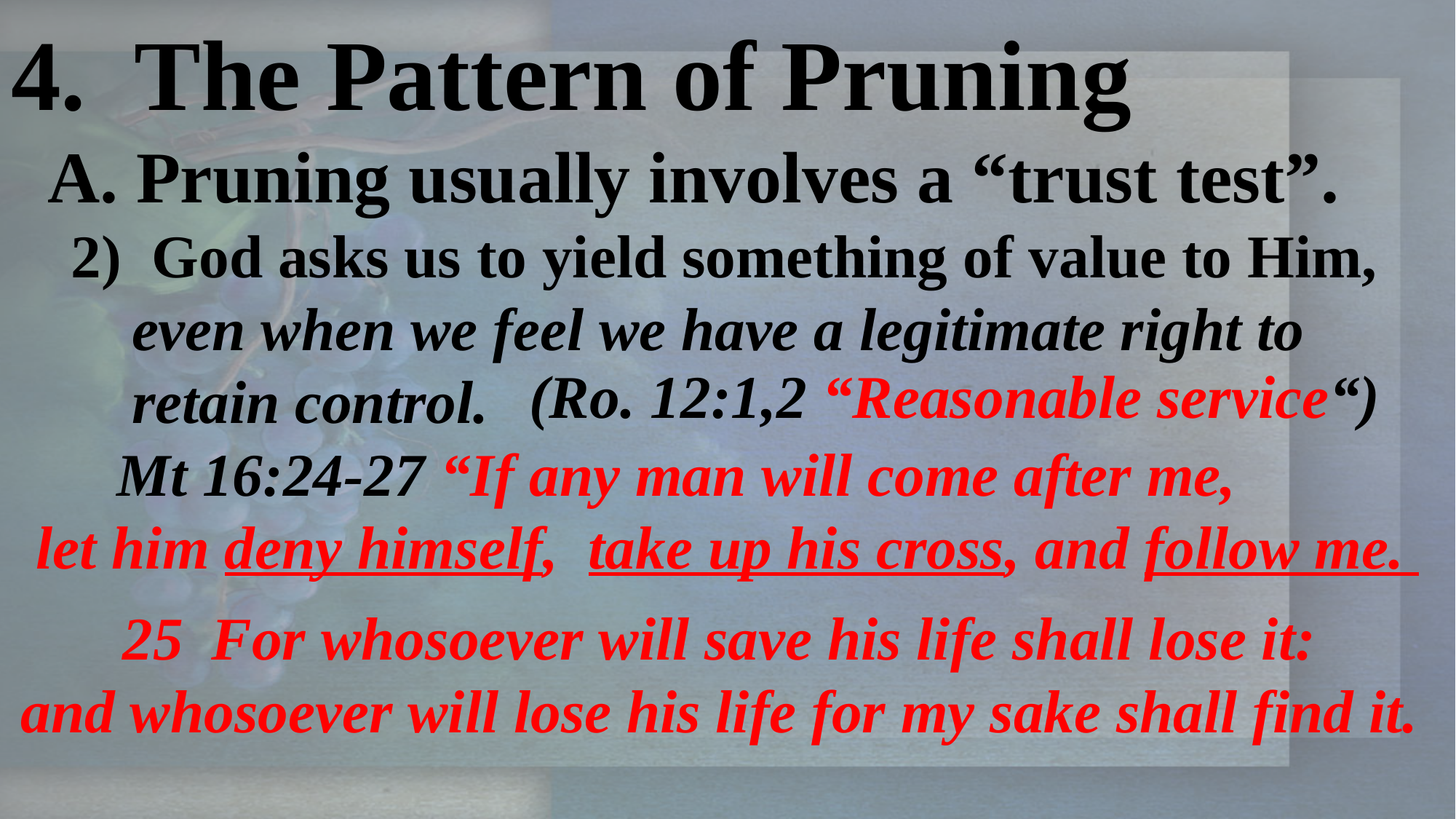

4.  The Pattern of Pruning
  A. Pruning usually involves a “trust test”.
    2)  God asks us to yield something of value to Him,
        even when we feel we have a legitimate right to
        retain control.
       Mt 16:24-27 “If any man will come after me,
let him deny himself,  take up his cross, and follow me.
For whosoever will save his life shall lose it:
and whosoever will lose his life for my sake shall find it.

(Ro. 12:1,2 “Reasonable service“)